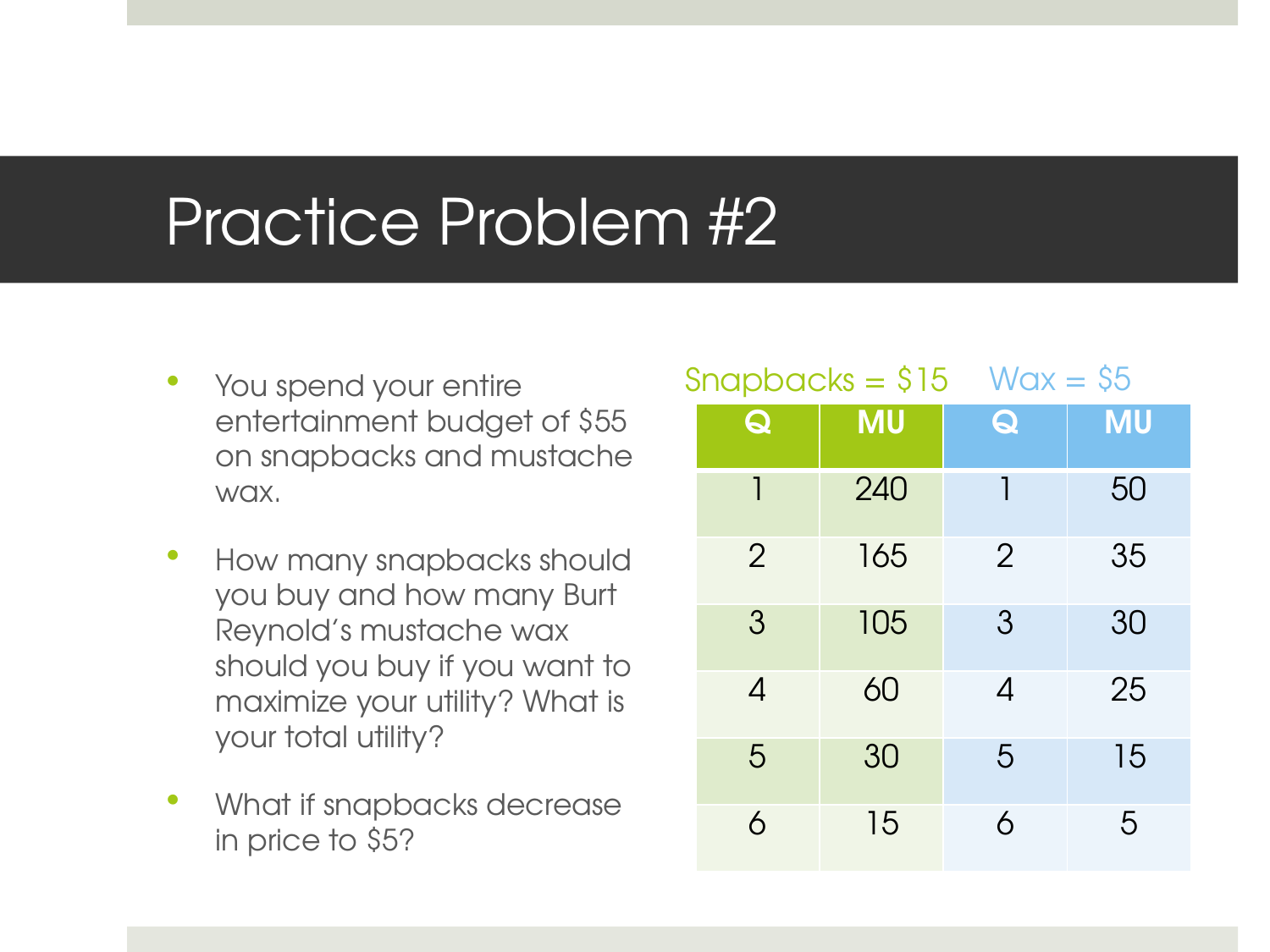

# Practice Problem #2
Wax = $5
Snapbacks = $15
You spend your entire entertainment budget of $55 on snapbacks and mustache wax.
How many snapbacks should you buy and how many Burt Reynold’s mustache wax should you buy if you want to maximize your utility? What is your total utility?
What if snapbacks decrease in price to $5?
| Q | MU |
| --- | --- |
| 1 | 50 |
| 2 | 35 |
| 3 | 30 |
| 4 | 25 |
| 5 | 15 |
| 6 | 5 |
| Q | MU |
| --- | --- |
| 1 | 240 |
| 2 | 165 |
| 3 | 105 |
| 4 | 60 |
| 5 | 30 |
| 6 | 15 |